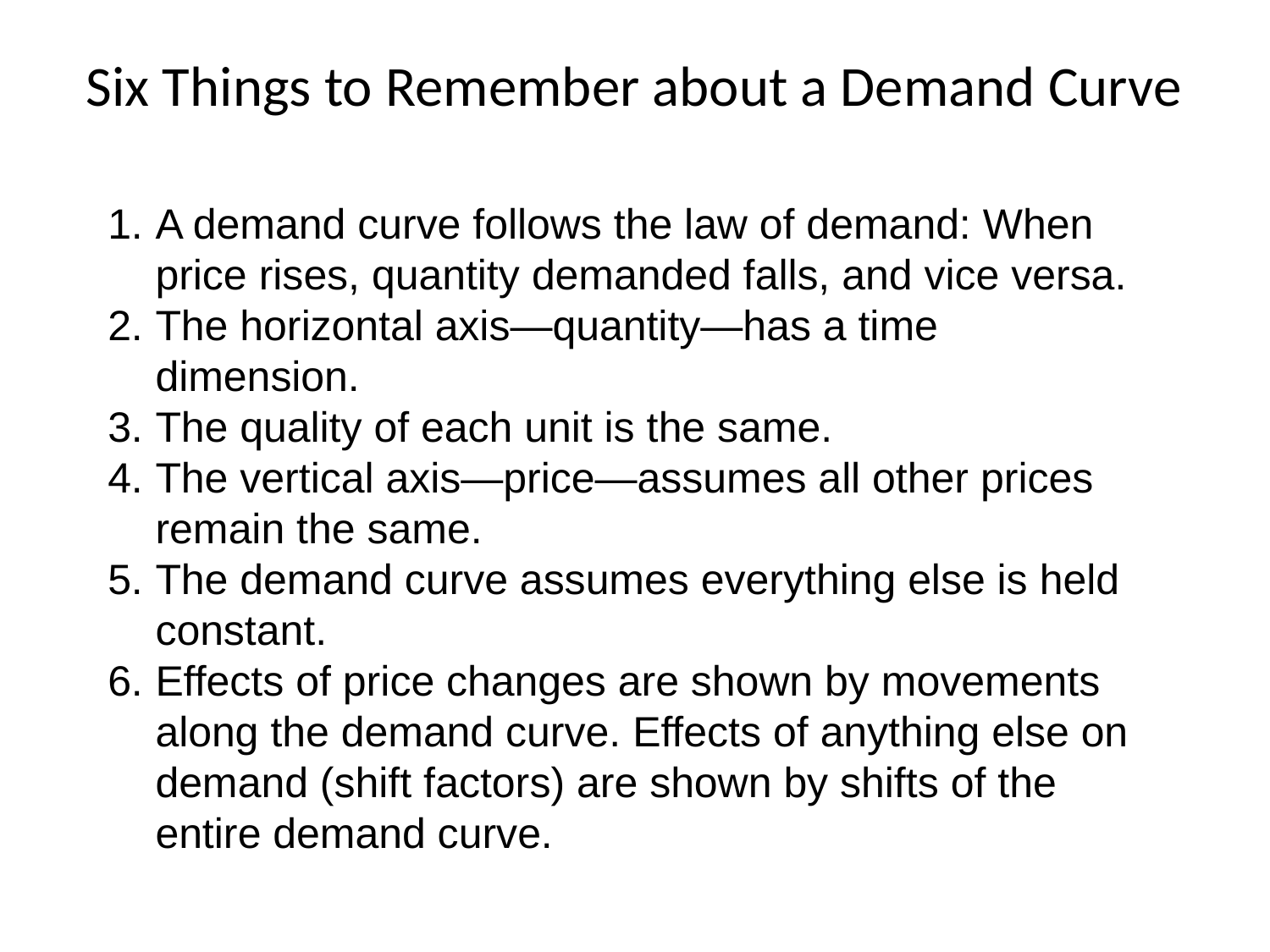

# Six Things to Remember about a Demand Curve
A demand curve follows the law of demand: When price rises, quantity demanded falls, and vice versa.
The horizontal axis—quantity—has a time dimension.
The quality of each unit is the same.
The vertical axis—price—assumes all other prices remain the same.
The demand curve assumes everything else is held constant.
Effects of price changes are shown by movements along the demand curve. Effects of anything else on demand (shift factors) are shown by shifts of the entire demand curve.